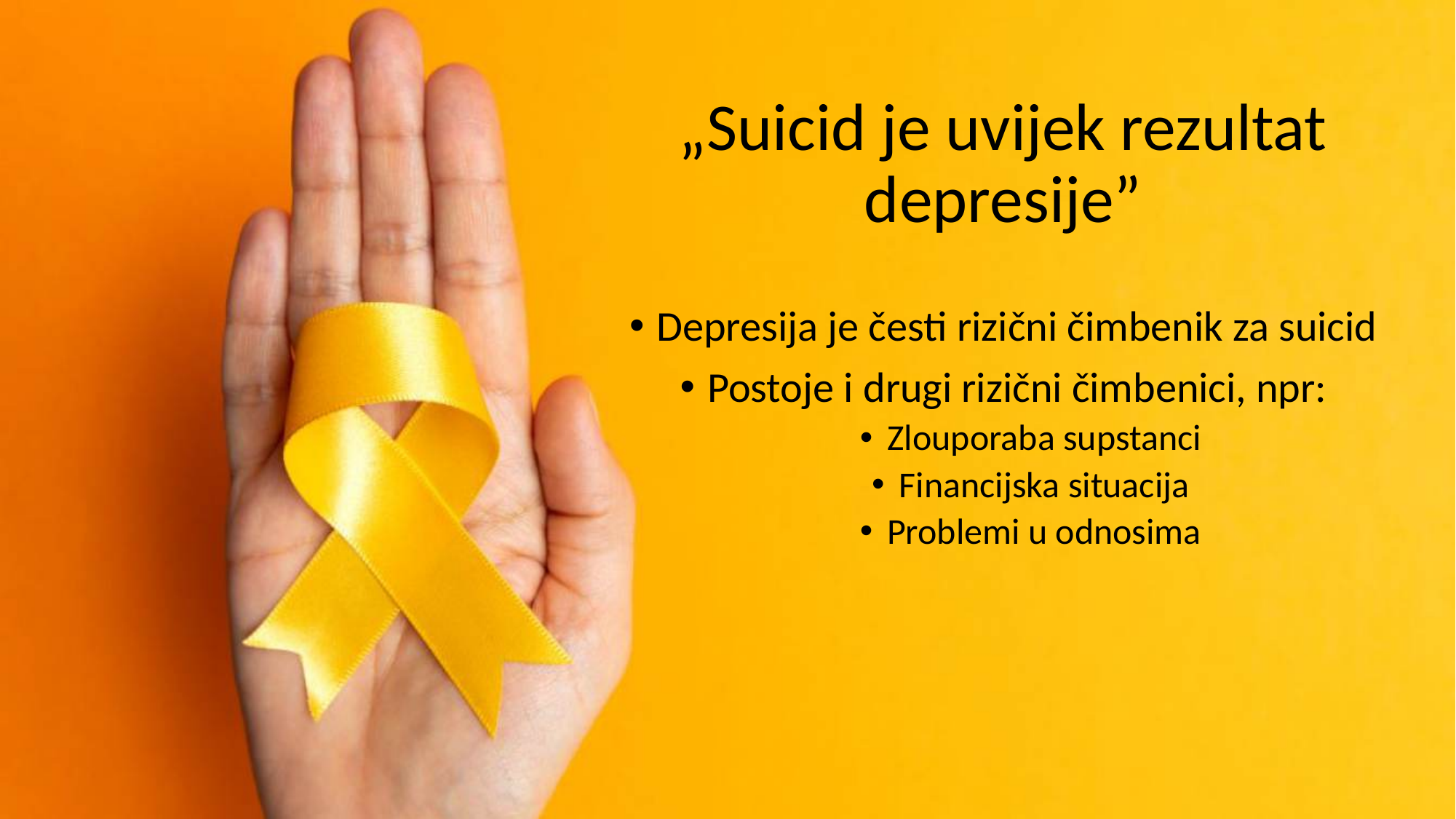

# „Suicid je uvijek rezultat depresije”
Depresija je česti rizični čimbenik za suicid
Postoje i drugi rizični čimbenici, npr:
Zlouporaba supstanci
Financijska situacija
Problemi u odnosima